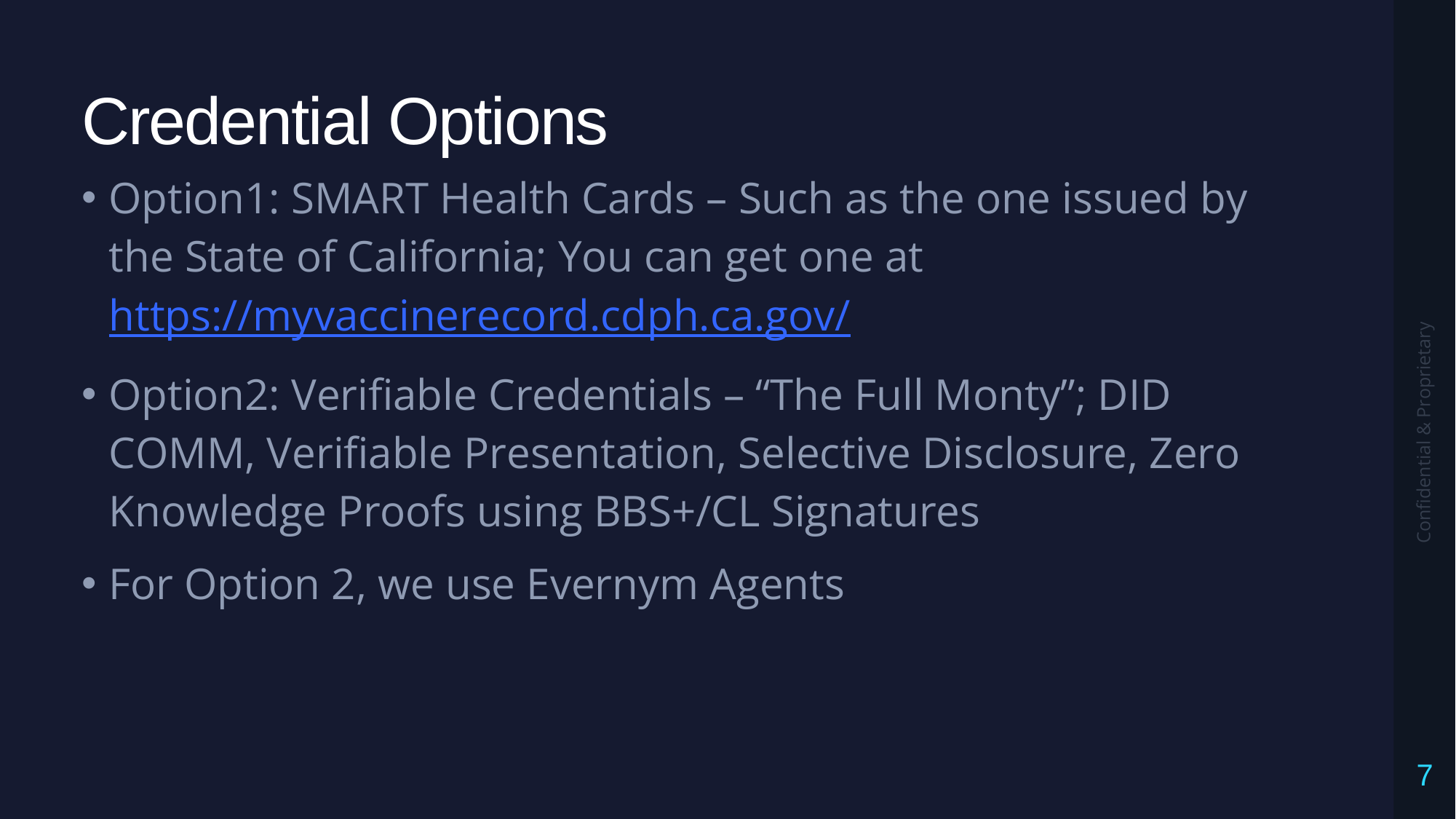

# Credential Options
Option1: SMART Health Cards – Such as the one issued by the State of California; You can get one at https://myvaccinerecord.cdph.ca.gov/
Option2: Verifiable Credentials – “The Full Monty”; DID COMM, Verifiable Presentation, Selective Disclosure, Zero Knowledge Proofs using BBS+/CL Signatures
For Option 2, we use Evernym Agents
Confidential & Proprietary